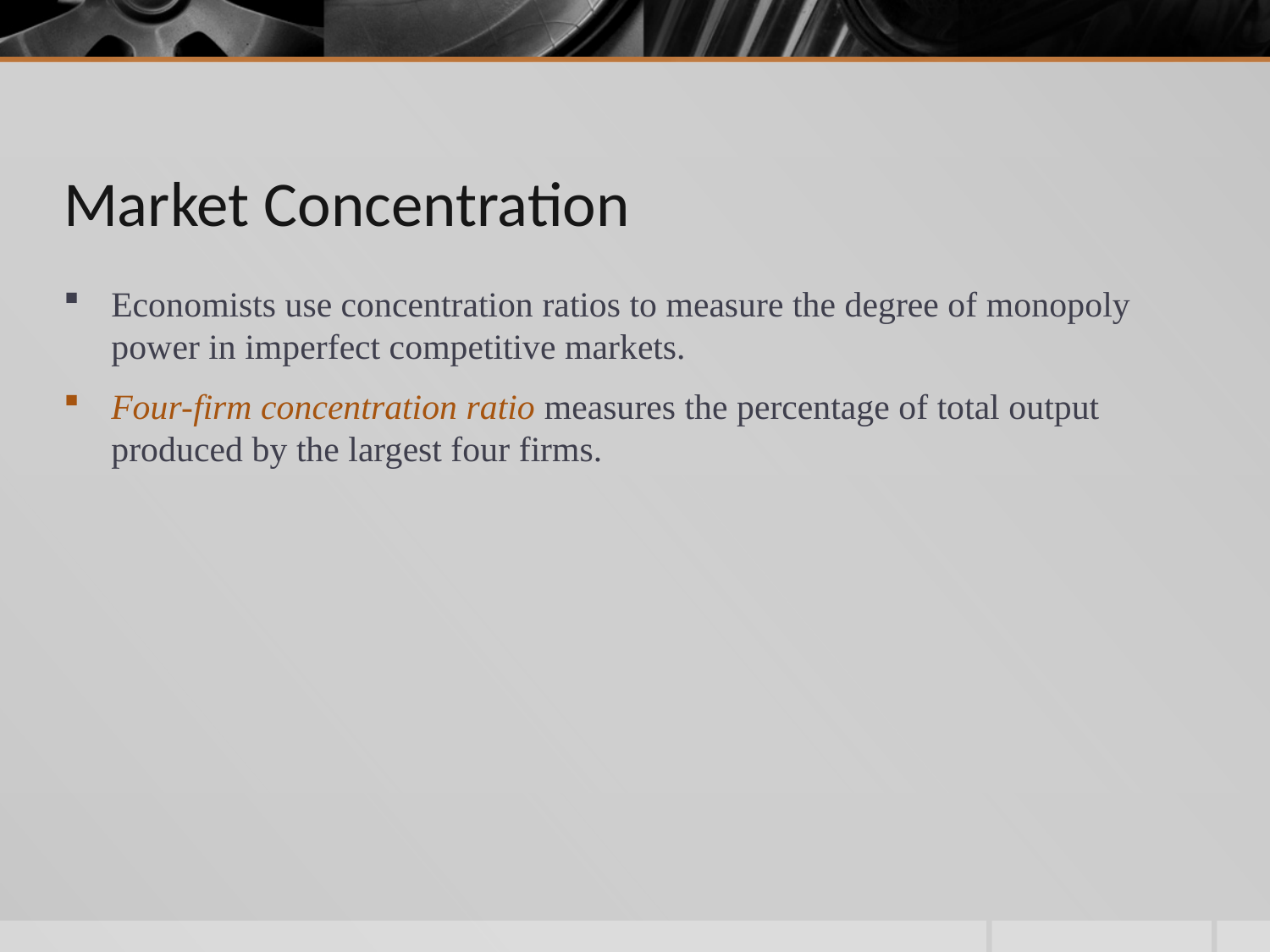

# Market Concentration
Economists use concentration ratios to measure the degree of monopoly power in imperfect competitive markets.
Four-firm concentration ratio measures the percentage of total output produced by the largest four firms.